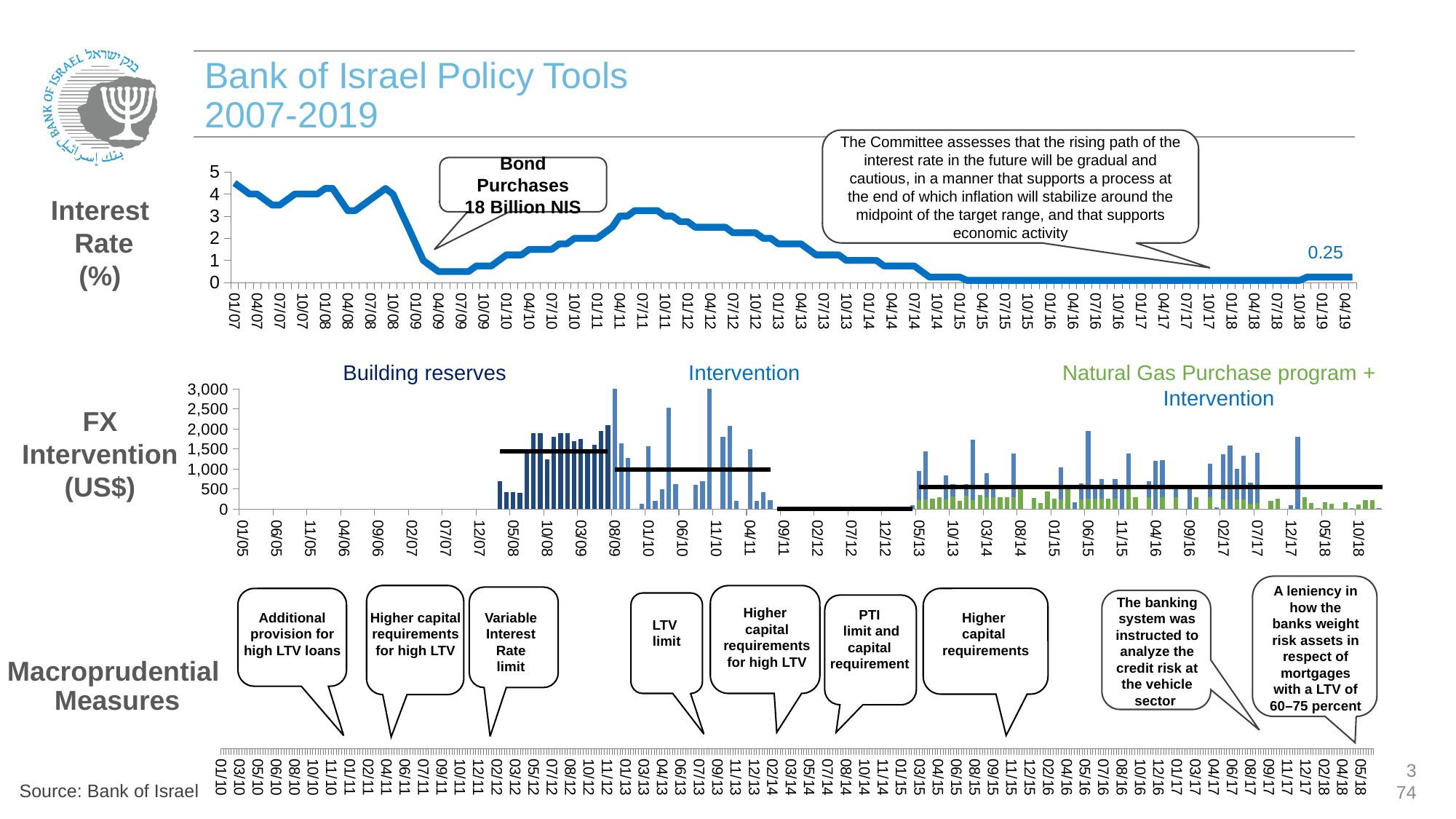

The Committee assesses that the rising path of the interest rate in the future will be gradual and cautious, in a manner that supports a process at the end of which inflation will stabilize around the midpoint of the target range, and that supports economic activity
Bank of Israel Policy Tools
2007-2019
Bond Purchases
18 Billion NIS

### Chart

| Category |  |
|---|---|
| 39113 | 4.5 |
| 39141 | 4.25 |
| 39172 | 4.0 |
| 39202 | 4.0 |
| 39233 | 3.75 |
| 39263 | 3.5 |
| 39294 | 3.5 |
| 39325 | 3.75 |
| 39355 | 4.0 |
| 39386 | 4.0 |
| 39416 | 4.0 |
| 39447 | 4.0 |
| 39478 | 4.25 |
| 39507 | 4.25 |
| 39538 | 3.75 |
| 39568 | 3.25 |
| 39599 | 3.25 |
| 39629 | 3.5 |
| 39660 | 3.75 |
| 39691 | 4.0 |
| 39721 | 4.25 |
| 39752 | 3.99 |
| 39782 | 3.23 |
| 39813 | 2.5 |
| 39844 | 1.75 |
| 39872 | 1.0 |
| 39903 | 0.75 |
| 39933 | 0.5 |
| 39964 | 0.5 |
| 39994 | 0.5 |
| 40024 | 0.5 |
| 40056 | 0.5 |
| 40086 | 0.75 |
| 40117 | 0.75 |
| 40147 | 0.75 |
| 40178 | 1.0 |
| 40209 | 1.25 |
| 40237 | 1.25 |
| 40268 | 1.25 |
| 40298 | 1.5 |
| 40299 | 1.5 |
| 40330 | 1.5 |
| 40360 | 1.5 |
| 40391 | 1.75 |
| 40422 | 1.75 |
| 40452 | 2.0 |
| 40483 | 2.0 |
| 40513 | 2.0 |
| 40544 | 2.0 |
| 40575 | 2.25 |
| 40603 | 2.5 |
| 40634 | 3.0 |
| 40664 | 3.0 |
| 40695 | 3.25 |
| 40725 | 3.25 |
| 40756 | 3.25 |
| 40787 | 3.25 |
| 40817 | 3.0 |
| 40848 | 3.0 |
| 40878 | 2.75 |
| 40909 | 2.75 |
| 40940 | 2.5 |
| 40969 | 2.5 |
| 41000 | 2.5 |
| 41030 | 2.5 |
| 41061 | 2.5 |
| 41091 | 2.25 |
| 41122 | 2.25 |
| 41153 | 2.25 |
| 41183 | 2.25 |
| 41214 | 2.0 |
| 41244 | 2.0 |
| 41275 | 1.75 |
| 41306 | 1.75 |
| 41334 | 1.75 |
| 41365 | 1.75 |
| 41395 | 1.5 |
| 41426 | 1.25 |
| 41456 | 1.25 |
| 41487 | 1.25 |
| 41518 | 1.25 |
| 41548 | 1.0 |
| 41579 | 1.0 |
| 41609 | 1.0 |
| 41640 | 1.0 |
| 41671 | 1.0 |
| 41699 | 0.75 |
| 41730 | 0.75 |
| 41760 | 0.75 |
| 41791 | 0.75 |
| 41821 | 0.75 |
| 41852 | 0.5 |
| 41883 | 0.25 |
| 41913 | 0.25 |
| 41944 | 0.25 |
| 41974 | 0.25 |
| 42005 | 0.25 |
| 42036 | 0.1 |
| 42064 | 0.1 |
| 42095 | 0.1 |
| 42125 | 0.1 |
| 42156 | 0.1 |
| 42186 | 0.1 |
| 42217 | 0.1 |
| 42248 | 0.1 |
| 42278 | 0.1 |
| 42309 | 0.1 |
| 42339 | 0.1 |
| 42370 | 0.1 |
| 42401 | 0.1 |
| 42430 | 0.1 |
| 42461 | 0.1 |
| 42491 | 0.1 |
| 42522 | 0.1 |
| 42552 | 0.1 |
| 42583 | 0.1 |
| 42614 | 0.1 |
| 42644 | 0.1 |
| 42675 | 0.1 |
| 42705 | 0.1 |
| 42736 | 0.1 |
| 42767 | 0.1 |
| 42795 | 0.1 |
| 42826 | 0.1 |
| 42856 | 0.1 |
| 42887 | 0.1 |
| 42917 | 0.1 |
| 42948 | 0.1 |
| 42979 | 0.1 |
| 43009 | 0.1 |
| 43040 | 0.1 |
| 43070 | 0.1 |
| 43101 | 0.1 |
| 43132 | 0.1 |
| 43160 | 0.1 |
| 43191 | 0.1 |
| 43221 | 0.1 |
| 43252 | 0.1 |
| 43282 | 0.1 |
| 43313 | 0.1 |
| 43344 | 0.1 |
| 43374 | 0.1 |
| 43405 | 0.25 |
| 43435 | 0.25 |
| 43466 | 0.25 |
| 43497 | 0.25 |
| 43525 | 0.25 |
| 43556 | 0.25 |
| 43586 | 0.25 |
Interest
 Rate
(%)
Building reserves
Intervention
Natural Gas Purchase program + Intervention

### Chart

| Category | רכישות כחלק מהתכנית לקיזוז השפעת הגז | רכישות שמטרתן לבנות רזרבות | רכישות שמטרתן התערבות בשע"ח | ממוצע תקופתי 1 | ממוצע תקופתי 2 | ממוצע תקופתי 3 | ממוצע תקופתי  |
|---|---|---|---|---|---|---|---|
| 38383 | None | None | None | None | None | None | None |
| 38411 | None | None | None | None | None | None | None |
| 38442 | None | None | None | None | None | None | None |
| 38472 | None | None | None | None | None | None | None |
| 38503 | None | None | None | None | None | None | None |
| 38533 | None | None | None | None | None | None | None |
| 38564 | None | None | None | None | None | None | None |
| 38595 | None | None | None | None | None | None | None |
| 38625 | None | None | None | None | None | None | None |
| 38656 | None | None | None | None | None | None | None |
| 38686 | None | None | 0.0 | None | None | None | None |
| 38717 | None | None | None | None | None | None | None |
| 38748 | None | None | None | None | None | None | None |
| 38776 | None | None | None | None | None | None | None |
| 38807 | None | None | None | None | None | None | None |
| 38837 | None | None | None | None | None | None | None |
| 38868 | None | None | None | None | None | None | None |
| 38898 | None | None | None | None | None | None | None |
| 38929 | None | None | None | None | None | None | None |
| 38960 | None | None | None | None | None | None | None |
| 38990 | None | None | None | None | None | None | None |
| 39021 | None | None | None | None | None | None | None |
| 39051 | None | None | None | None | None | None | None |
| 39082 | None | None | None | None | None | None | None |
| 39113 | None | None | None | None | None | None | None |
| 39141 | None | None | None | None | None | None | None |
| 39172 | None | None | None | None | None | None | None |
| 39202 | None | None | None | None | None | None | None |
| 39233 | None | None | None | None | None | None | None |
| 39263 | None | None | None | None | None | None | None |
| 39294 | None | None | None | None | None | None | None |
| 39325 | None | None | None | None | None | None | None |
| 39355 | None | None | None | None | None | None | None |
| 39386 | None | None | None | None | None | None | None |
| 39416 | None | None | None | None | None | None | None |
| 39447 | None | None | None | None | None | None | None |
| 39478 | None | None | None | None | None | None | None |
| 39507 | None | None | None | None | None | None | None |
| 39538 | None | 700.0 | None | 1445.5882352941176 | None | None | None |
| 39568 | None | 425.0 | None | 1446.0 | None | None | None |
| 39599 | None | 424.0 | None | 1446.0 | None | None | None |
| 39629 | None | 400.0 | None | 1446.0 | None | None | None |
| 39660 | None | 1426.0 | None | 1446.0 | None | None | None |
| 39691 | None | 1900.0 | None | 1446.0 | None | None | None |
| 39721 | None | 1900.0 | None | 1446.0 | None | None | None |
| 39752 | None | 1250.0 | None | 1446.0 | None | None | None |
| 39782 | None | 1800.0 | None | 1446.0 | None | None | None |
| 39813 | None | 1900.0 | None | 1446.0 | None | None | None |
| 39844 | None | 1900.0 | None | 1446.0 | None | None | None |
| 39872 | None | 1700.0 | None | 1446.0 | None | None | None |
| 39903 | None | 1750.0 | None | 1446.0 | None | None | None |
| 39933 | None | 1450.0 | None | 1446.0 | None | None | None |
| 39964 | None | 1600.0 | None | 1446.0 | None | None | None |
| 39994 | None | 1950.0 | None | 1446.0 | None | None | None |
| 40025 | None | 2100.0 | None | 1446.0 | None | None | None |
| 40056 | None | None | 4073.0000000000005 | None | 986.0833333333334 | None | None |
| 40086 | None | None | 1649.0 | None | 986.0 | None | None |
| 40117 | None | None | 1274.0 | None | 986.0 | None | None |
| 40147 | None | None | 0.0 | None | 986.0 | None | None |
| 40178 | None | None | 132.0 | None | 986.0 | None | None |
| 40209 | None | None | 1564.0 | None | 986.0 | None | None |
| 40237 | None | None | 209.0 | None | 986.0 | None | None |
| 40268 | None | None | 500.0 | None | 986.0 | None | None |
| 40298 | None | None | 2525.0 | None | 986.0 | None | None |
| 40329 | None | None | 625.0 | None | 986.0 | None | None |
| 40359 | None | None | 0.0 | None | 986.0 | None | None |
| 40390 | None | None | 0.0 | None | 986.0 | None | None |
| 40421 | None | None | 596.0 | None | 986.0 | None | None |
| 40451 | None | None | 699.0 | None | 986.0 | None | None |
| 40482 | None | None | 3375.0 | None | 986.0 | None | None |
| 40512 | None | None | 0.0 | None | 986.0 | None | None |
| 40543 | None | None | 1815.0 | None | 986.0 | None | None |
| 40574 | None | None | 2085.0 | None | 986.0 | None | None |
| 40602 | None | None | 200.0 | None | 986.0 | None | None |
| 40633 | None | None | 0.0 | None | 986.0 | None | None |
| 40663 | None | None | 1495.0 | None | 986.0 | None | None |
| 40694 | None | None | 200.0 | None | 986.0 | None | None |
| 40724 | None | None | 425.0 | None | 986.0 | None | None |
| 40755 | None | None | 225.0 | None | 986.0 | None | None |
| 40786 | None | None | 0.0 | None | None | 3.0 | None |
| 40816 | None | None | 0.0 | None | None | 3.0 | None |
| 40847 | None | None | 0.0 | None | None | 3.0 | None |
| 40877 | None | None | 0.0 | None | None | 3.0 | None |
| 40908 | None | None | 0.0 | None | None | 3.0 | None |
| 40939 | None | None | 0.0 | None | None | 3.0 | None |
| 40968 | None | None | 0.0 | None | None | 3.0 | None |
| 40999 | None | None | 0.0 | None | None | 3.0 | None |
| 41029 | None | None | 0.0 | None | None | 3.0 | None |
| 41060 | None | None | 0.0 | None | None | 3.0 | None |
| 41090 | None | None | 0.0 | None | None | 3.0 | None |
| 41121 | None | None | 0.0 | None | None | 3.0 | None |
| 41152 | None | None | 0.0 | None | None | 3.0 | None |
| 41182 | None | None | 0.0 | None | None | 3.0 | None |
| 41213 | None | None | 0.0 | None | None | 3.0 | None |
| 41243 | None | None | 0.0 | None | None | 3.0 | None |
| 41274 | None | None | 0.0 | None | None | 3.0 | None |
| 41305 | None | None | 0.0 | None | None | 3.0 | None |
| 41333 | None | None | 0.0 | None | None | 3.0 | None |
| 41364 | None | None | 0.0 | None | None | 3.0 | None |
| 41394 | None | None | 100.0 | None | None | 3.0 | None |
| 41425 | 230.0 | None | 720.0 | None | None | None | 547.5571428571428 |
| 41455 | 240.0 | None | 1200.0 | None | None | None | 547.5571428571428 |
| 41486 | 255.0 | None | None | None | None | None | 547.5571428571428 |
| 41517 | 290.0 | None | None | None | None | None | 547.5571428571428 |
| 41547 | 235.0 | None | 600.0 | None | None | None | 547.5571428571428 |
| 41578 | 320.0 | None | 300.0 | None | None | None | 547.5571428571428 |
| 41608 | 200.0 | None | None | None | None | None | 547.5571428571428 |
| 41639 | 330.0 | None | 300.0 | None | None | None | 547.5571428571428 |
| 41670 | 230.0 | None | 1500.0 | None | None | None | 547.5571428571428 |
| 41698 | 350.0 | None | 0.0 | None | None | None | 547.5571428571428 |
| 41729 | 295.0 | None | 600.0 | None | None | None | 547.5571428571428 |
| 41759 | 290.0 | None | 300.0 | None | None | None | 547.5571428571428 |
| 41790 | 295.0 | None | None | None | None | None | 547.5571428571428 |
| 41820 | 290.0 | None | None | None | None | None | 547.5571428571428 |
| 41851 | 290.0 | None | 1100.0 | None | None | None | 547.5571428571428 |
| 41882 | 585.0 | None | None | None | None | None | 547.5571428571428 |
| 41912 | 0.0 | None | None | None | None | None | 547.5571428571428 |
| 41943 | 280.0 | None | None | None | None | None | 547.5571428571428 |
| 41973 | 150.0 | None | None | None | None | None | 547.5571428571428 |
| 42004 | 445.0 | None | None | None | None | None | 547.5571428571428 |
| 42035 | 260.0 | None | None | None | None | None | 547.5571428571428 |
| 42063 | 245.0 | None | 800.0 | None | None | None | 547.5571428571428 |
| 42094 | 535.0 | None | None | None | None | None | 547.5571428571428 |
| 42124 | 0.0 | None | 165.0 | None | None | None | 547.5571428571428 |
| 42155 | 250.0 | None | 400.0 | None | None | None | 547.5571428571428 |
| 42185 | 260.0 | None | 1690.0 | None | None | None | 547.5571428571428 |
| 42216 | 260.0 | None | 250.0 | None | None | None | 547.5571428571428 |
| 42247 | 260.0 | None | 500.0 | None | None | None | 547.5571428571428 |
| 42277 | 255.0 | None | None | None | None | None | 547.5571428571428 |
| 42308 | 255.0 | None | 495.0 | None | None | None | 547.5571428571428 |
| 42338 | None | None | 505.0 | None | None | None | 547.5571428571428 |
| 42369 | 515.0 | None | 865.0 | None | None | None | 547.5571428571428 |
| 42400 | 300.0 | None | None | None | None | None | 547.5571428571428 |
| 42429 | 0.0 | None | None | None | None | None | 547.5571428571428 |
| 42460 | 300.0 | None | 400.0 | None | None | None | 547.5571428571428 |
| 42490 | 0.0 | None | 1200.0 | None | None | None | 547.5571428571428 |
| 42521 | 300.0 | None | 925.0 | None | None | None | 547.5571428571428 |
| 42551 | None | None | None | None | None | None | 547.5571428571428 |
| 42582 | 300.0 | None | 300.0 | None | None | None | 547.5571428571428 |
| 42613 | None | None | None | None | None | None | 547.5571428571428 |
| 42643 | None | None | 575.0 | None | None | None | 547.5571428571428 |
| 42674 | 300.0 | None | None | None | None | None | 547.5571428571428 |
| 42704 | None | None | None | None | None | None | 547.5571428571428 |
| 42735 | 300.0 | None | 840.0 | None | None | None | 547.5571428571428 |
| 42766 | None | None | 50.0 | None | None | None | 547.5571428571428 |
| 42794 | 250.0 | None | 1115.0 | None | None | None | 547.5571428571428 |
| 42825 | None | None | 1585.0 | None | None | None | 547.5571428571428 |
| 42855 | 250.0 | None | 750.0 | None | None | None | 547.5571428571428 |
| 42886 | 250.0 | None | 1076.0 | None | None | None | 547.5571428571428 |
| 42916 | 140.0 | None | 524.0 | None | None | None | 547.5571428571428 |
| 42947 | 150.0 | None | 1255.0 | None | None | None | 547.5571428571428 |
| 42978 | None | None | None | None | None | None | 547.5571428571428 |
| 43008 | 200.0 | None | None | None | None | None | 547.5571428571428 |
| 43039 | 260.0 | None | None | None | None | None | 547.5571428571428 |
| 43069 | None | None | None | None | None | None | 547.5571428571428 |
| 43100 | None | None | 100.0 | None | None | None | 547.5571428571428 |
| 43131 | None | None | 1806.0 | None | None | None | 547.5571428571428 |
| 43159 | 304.0 | None | None | None | None | None | 547.5571428571428 |
| 43190 | 143.0 | None | None | None | None | None | 547.5571428571428 |
| 43220 | 24.0 | None | None | None | None | None | 547.5571428571428 |
| 43251 | 154.0 | None | 13.0 | None | None | None | 547.5571428571428 |
| 43281 | 125.0 | None | None | None | None | None | 547.5571428571428 |
| 43312 | 0.0 | None | None | None | None | None | 547.5571428571428 |
| 43343 | 173.0 | None | None | None | None | None | 547.5571428571428 |
| 43373 | 16.0 | None | None | None | None | None | 547.5571428571428 |
| 43404 | 117.0 | None | None | None | None | None | 547.5571428571428 |
| 43434 | 218.0 | None | None | None | None | None | 547.5571428571428 |
| 43465 | 226.0 | None | None | None | None | None | 547.5571428571428 |
| 43496 | None | None | 30.0 | None | None | None | 547.5571428571428 |
| 43524 | None | None | None | None | None | None | 547.5571428571428 |
| 43555 | 0.0 | 0.0 | 0.0 | None | None | None | 547.5571428571428 |
| 43585 | None | None | None | None | None | None | 547.557142857143 |
FX
Intervention
(US$)

[unsupported chart]

A leniency in how the banks weight risk assets in respect of mortgages with a LTV of 60–75 percent

The banking system was instructed to analyze the credit risk at the vehicle sector

Higher
 capital
 requirements
 for high LTV
PTI
 limit and capital requirement
Macroprudential
Measures
Additional provision for high LTV loans
Higher capital requirements for high LTV
Variable
Interest
Rate
limit
Higher
capital
requirements

LTV
 limit
374
Source: Bank of Israel
3